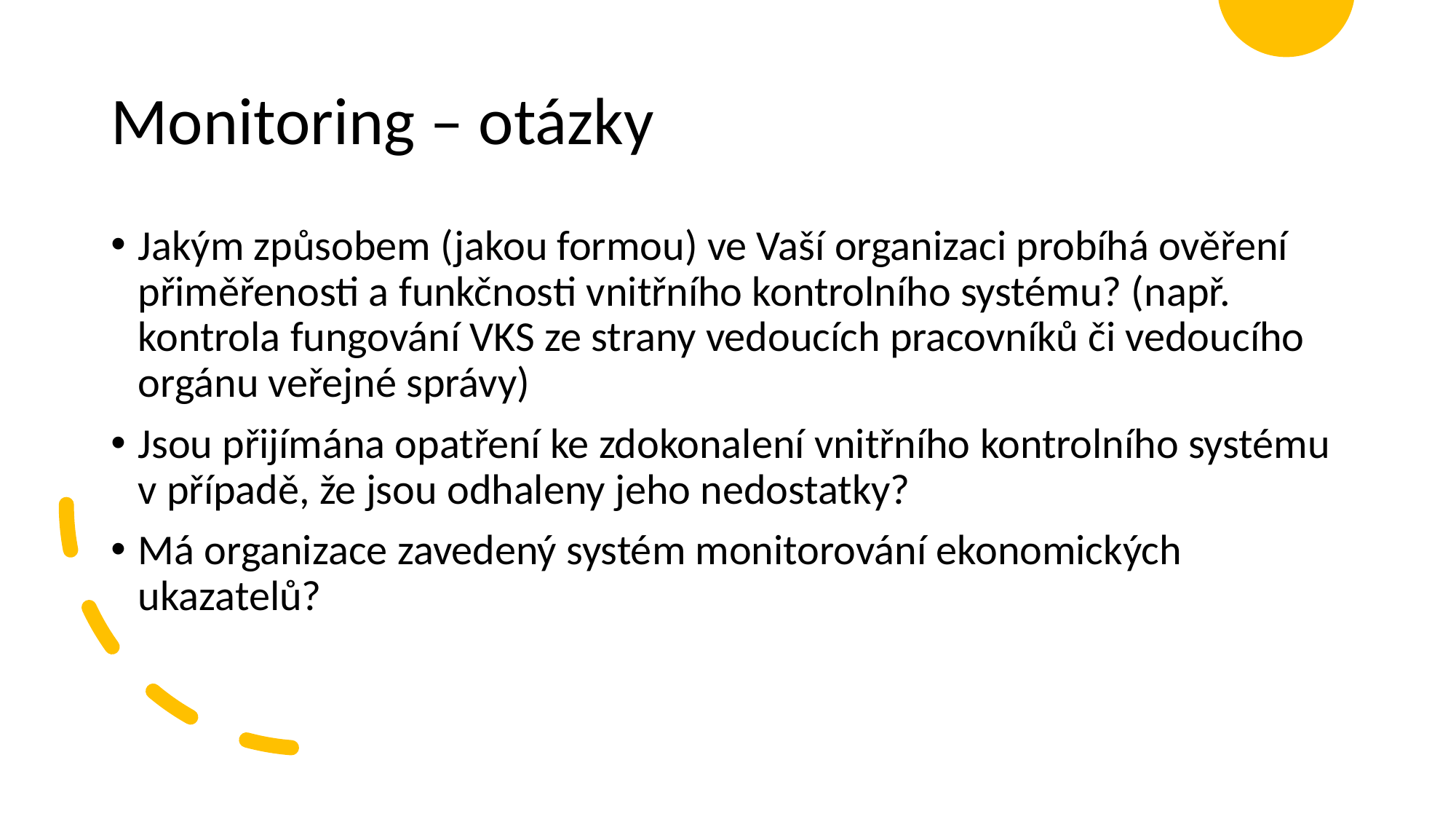

# Monitoring – otázky
Jakým způsobem (jakou formou) ve Vaší organizaci probíhá ověření přiměřenosti a funkčnosti vnitřního kontrolního systému? (např. kontrola fungování VKS ze strany vedoucích pracovníků či vedoucího orgánu veřejné správy)
Jsou přijímána opatření ke zdokonalení vnitřního kontrolního systému v případě, že jsou odhaleny jeho nedostatky?
Má organizace zavedený systém monitorování ekonomických ukazatelů?